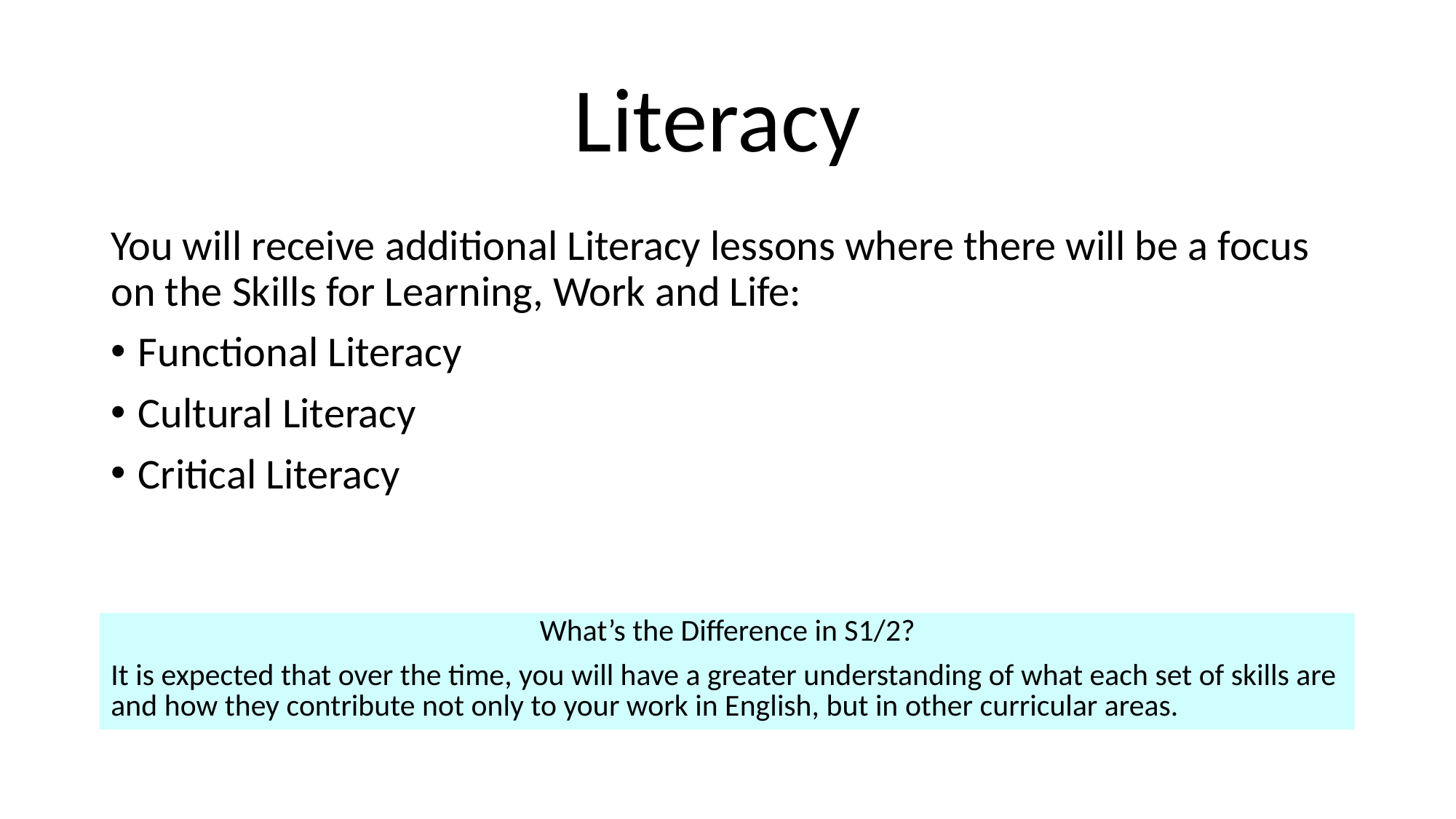

# Literacy
You will receive additional Literacy lessons where there will be a focus on the Skills for Learning, Work and Life:
Functional Literacy
Cultural Literacy
Critical Literacy
| What’s the Difference in S1/2? |
| --- |
| It is expected that over the time, you will have a greater understanding of what each set of skills are and how they contribute not only to your work in English, but in other curricular areas. |